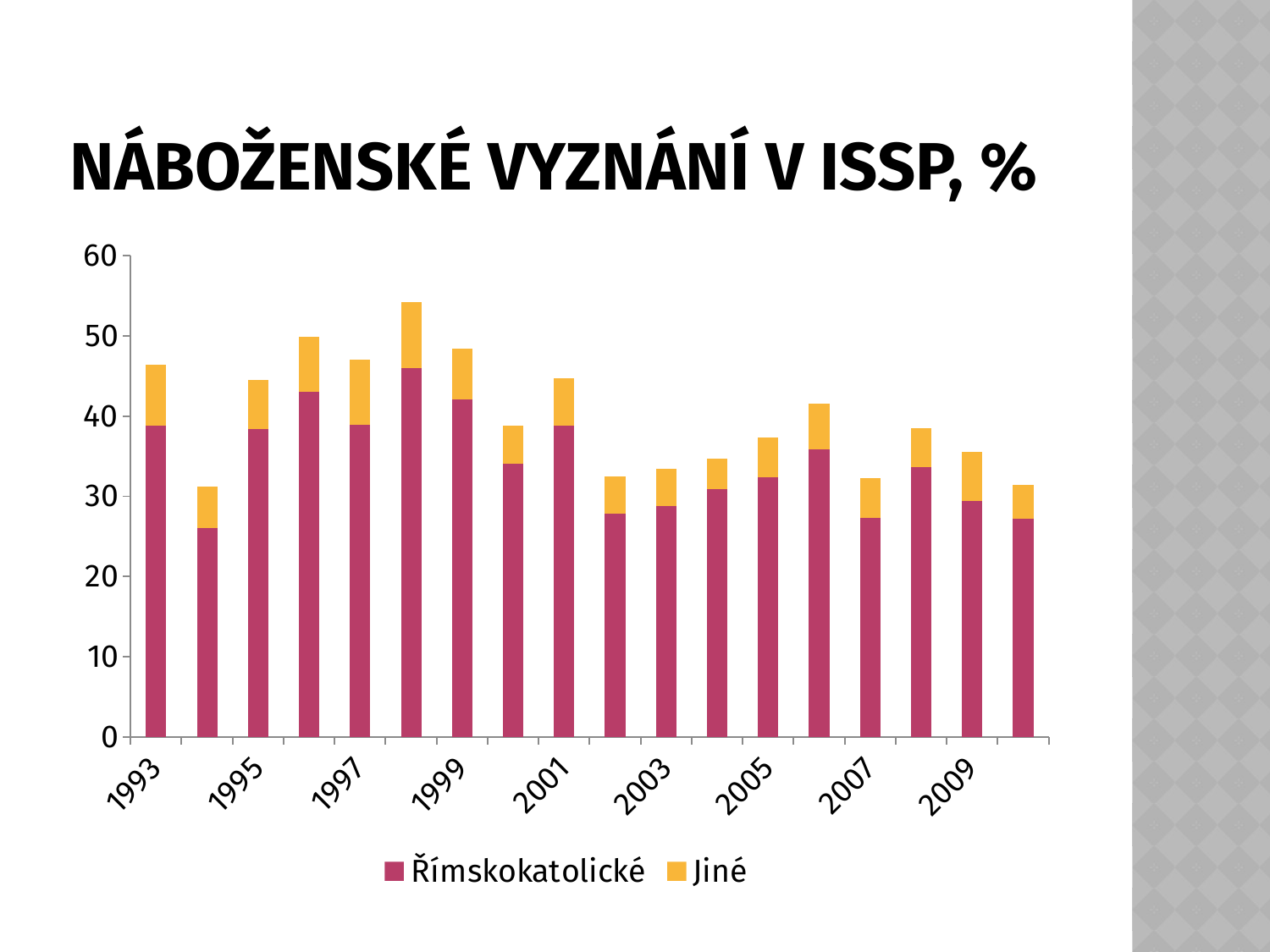

# Náboženské vyznání v ISSP, %

### Chart

| Category | Římskokatolické | Jiné |
|---|---|---|
| 1993 | 38.81 | 7.56 |
| 1994 | 26.07 | 5.18 |
| 1995 | 38.43 | 6.03 |
| 1996 | 43.0 | 6.82 |
| 1997 | 38.89 | 8.15 |
| 1998 | 45.92 | 8.25 |
| 1999 | 42.09 | 6.32 |
| 2000 | 34.08 | 4.74 |
| 2001 | 38.83 | 5.83 |
| 2002 | 27.86 | 4.57 |
| 2003 | 28.84 | 4.62 |
| 2004 | 30.94 | 3.78 |
| 2005 | 32.38 | 4.89 |
| 2006 | 35.8 | 5.75 |
| 2007 | 27.33 | 4.99 |
| 2008 | 33.66 | 4.83 |
| 2009 | 29.38 | 6.14 |
| 2010 | 27.21 | 4.18 |